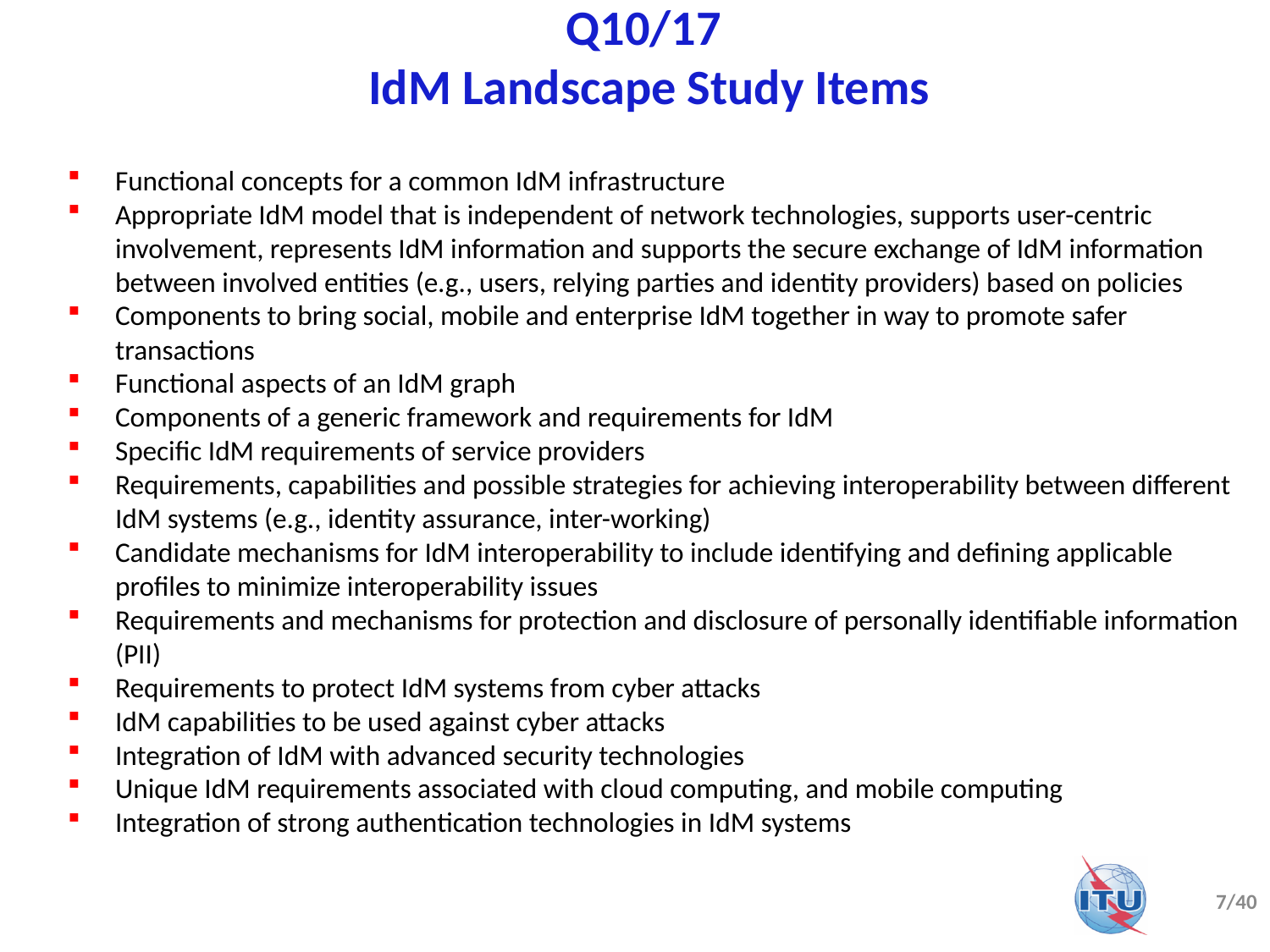

# Q10/17 IdM Landscape Study Items
Functional concepts for a common IdM infrastructure
Appropriate IdM model that is independent of network technologies, supports user-centric involvement, represents IdM information and supports the secure exchange of IdM information between involved entities (e.g., users, relying parties and identity providers) based on policies
Components to bring social, mobile and enterprise IdM together in way to promote safer transactions
Functional aspects of an IdM graph
Components of a generic framework and requirements for IdM
Specific IdM requirements of service providers
Requirements, capabilities and possible strategies for achieving interoperability between different IdM systems (e.g., identity assurance, inter-working)
Candidate mechanisms for IdM interoperability to include identifying and defining applicable profiles to minimize interoperability issues
Requirements and mechanisms for protection and disclosure of personally identifiable information (PII)
Requirements to protect IdM systems from cyber attacks
IdM capabilities to be used against cyber attacks
Integration of IdM with advanced security technologies
Unique IdM requirements associated with cloud computing, and mobile computing
Integration of strong authentication technologies in IdM systems
7/40